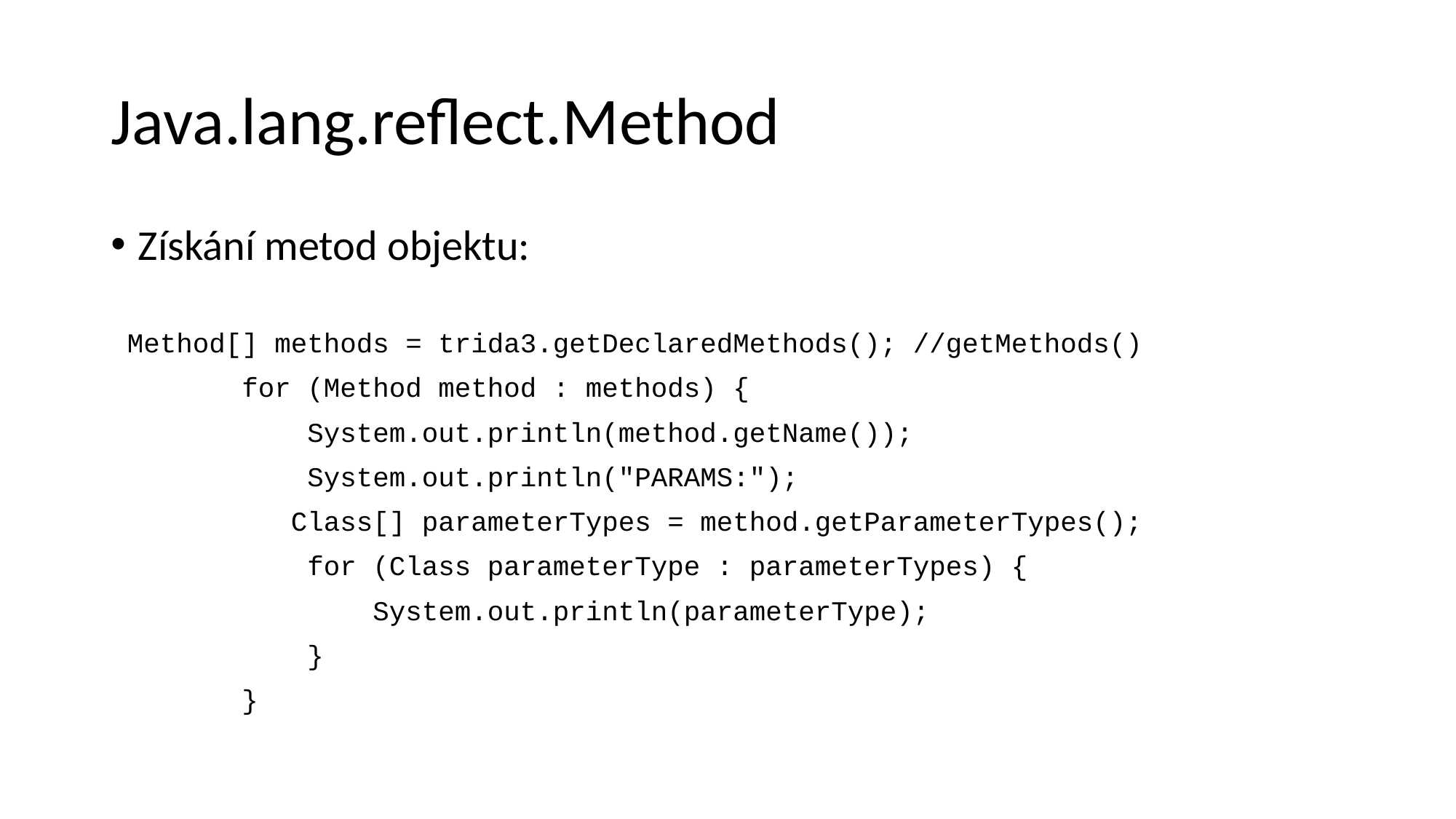

# Java.lang.reflect.Method
Získání metod objektu:

 Method[] methods = trida3.getDeclaredMethods(); //getMethods()
        for (Method method : methods) {
            System.out.println(method.getName());
            System.out.println("PARAMS:");
           Class[] parameterTypes = method.getParameterTypes();
            for (Class parameterType : parameterTypes) {
                System.out.println(parameterType);
            }
        }